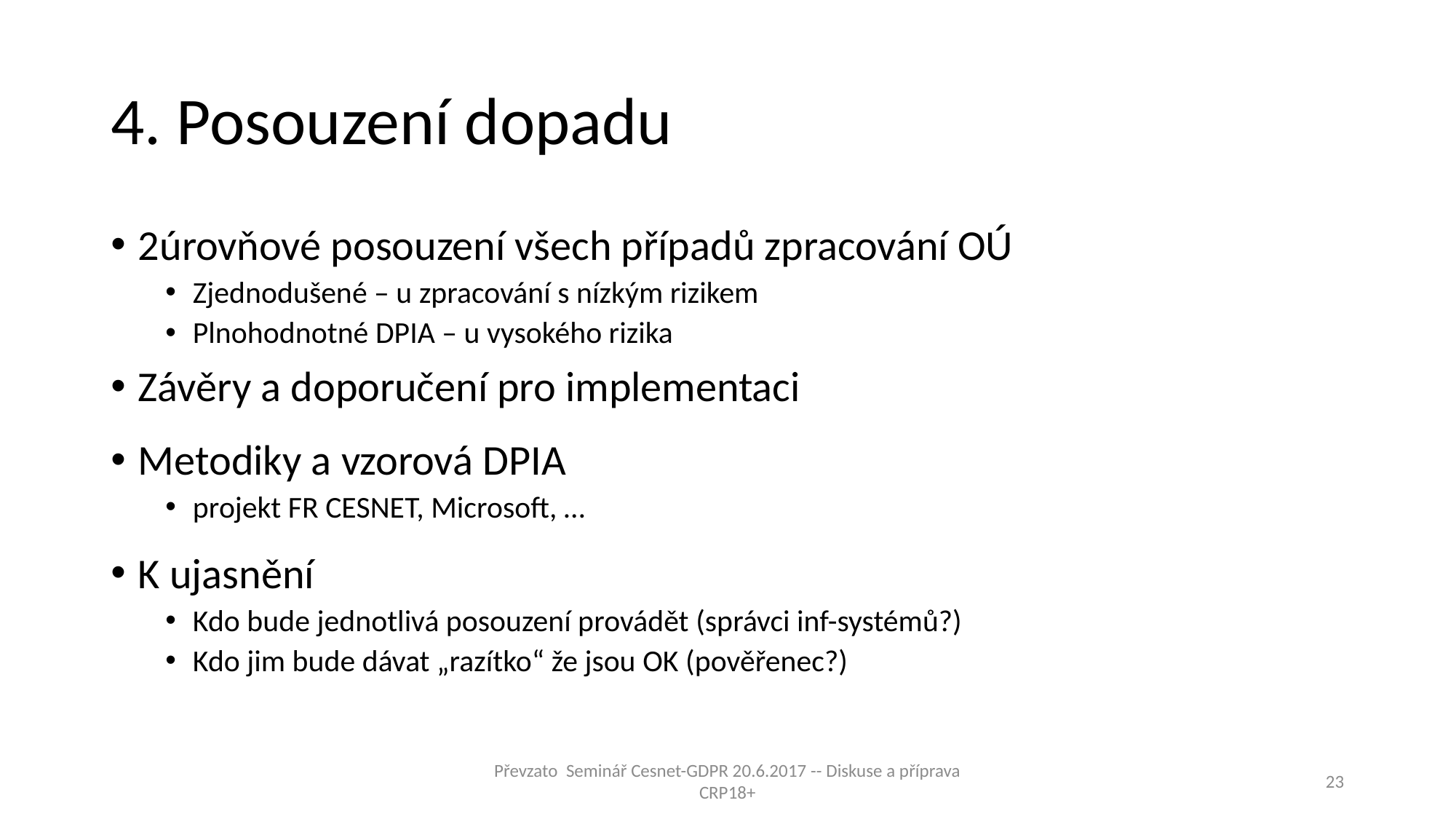

# 4. Posouzení dopadu
2úrovňové posouzení všech případů zpracování OÚ
Zjednodušené – u zpracování s nízkým rizikem
Plnohodnotné DPIA – u vysokého rizika
Závěry a doporučení pro implementaci
Metodiky a vzorová DPIA
projekt FR CESNET, Microsoft, …
K ujasnění
Kdo bude jednotlivá posouzení provádět (správci inf-systémů?)
Kdo jim bude dávat „razítko“ že jsou OK (pověřenec?)
Převzato  Seminář Cesnet-GDPR 20.6.2017 -- Diskuse a příprava CRP18+
23